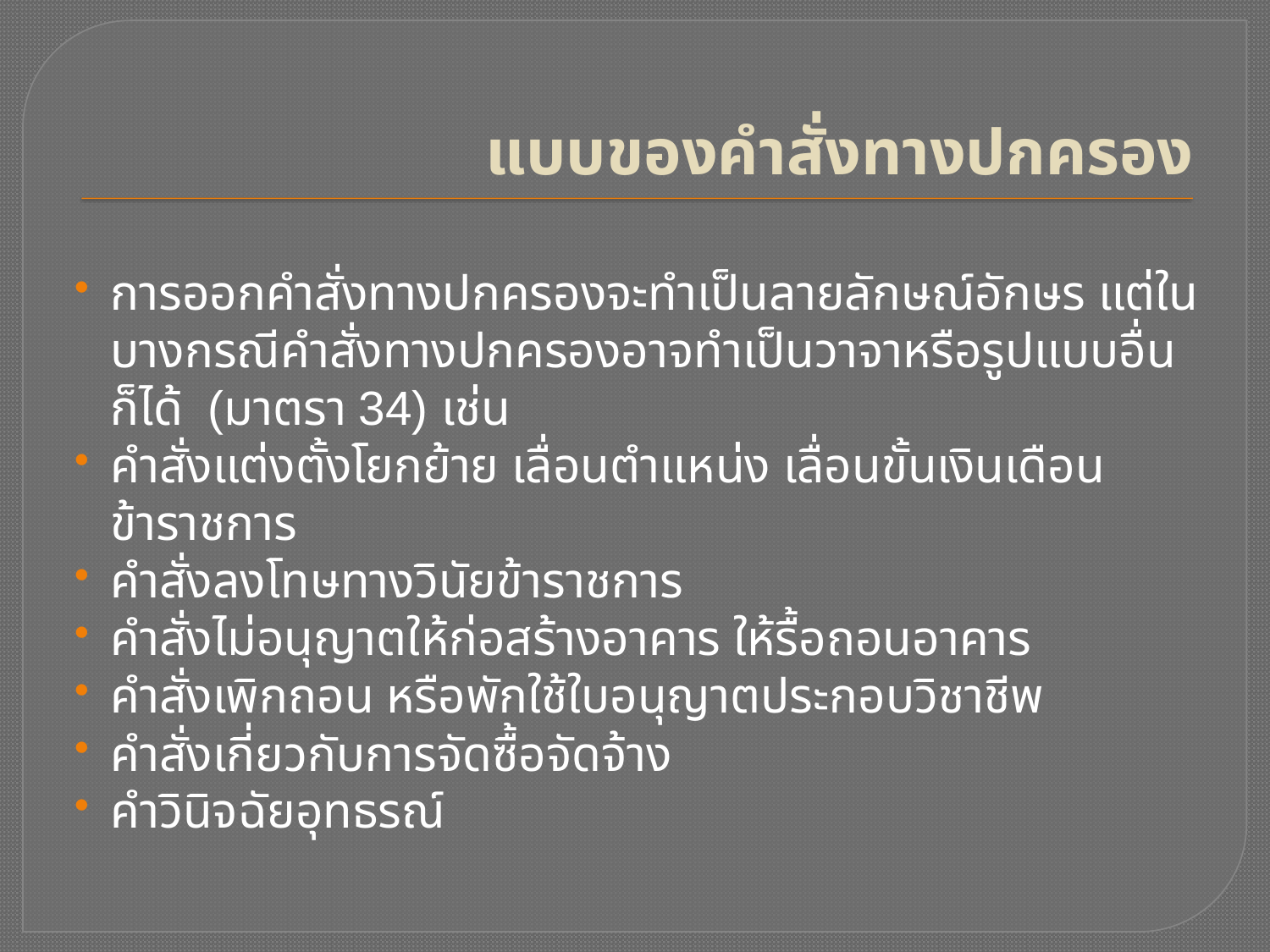

# แบบของคำสั่งทางปกครอง
การออกคำสั่งทางปกครองจะทำเป็นลายลักษณ์อักษร แต่ในบางกรณีคำสั่งทางปกครองอาจทำเป็นวาจาหรือรูปแบบอื่นก็ได้  (มาตรา 34) เช่น
คำสั่งแต่งตั้งโยกย้าย เลื่อนตำแหน่ง เลื่อนขั้นเงินเดือนข้าราชการ
คำสั่งลงโทษทางวินัยข้าราชการ
คำสั่งไม่อนุญาตให้ก่อสร้างอาคาร ให้รื้อถอนอาคาร
คำสั่งเพิกถอน หรือพักใช้ใบอนุญาตประกอบวิชาชีพ
คำสั่งเกี่ยวกับการจัดซื้อจัดจ้าง
คำวินิจฉัยอุทธรณ์